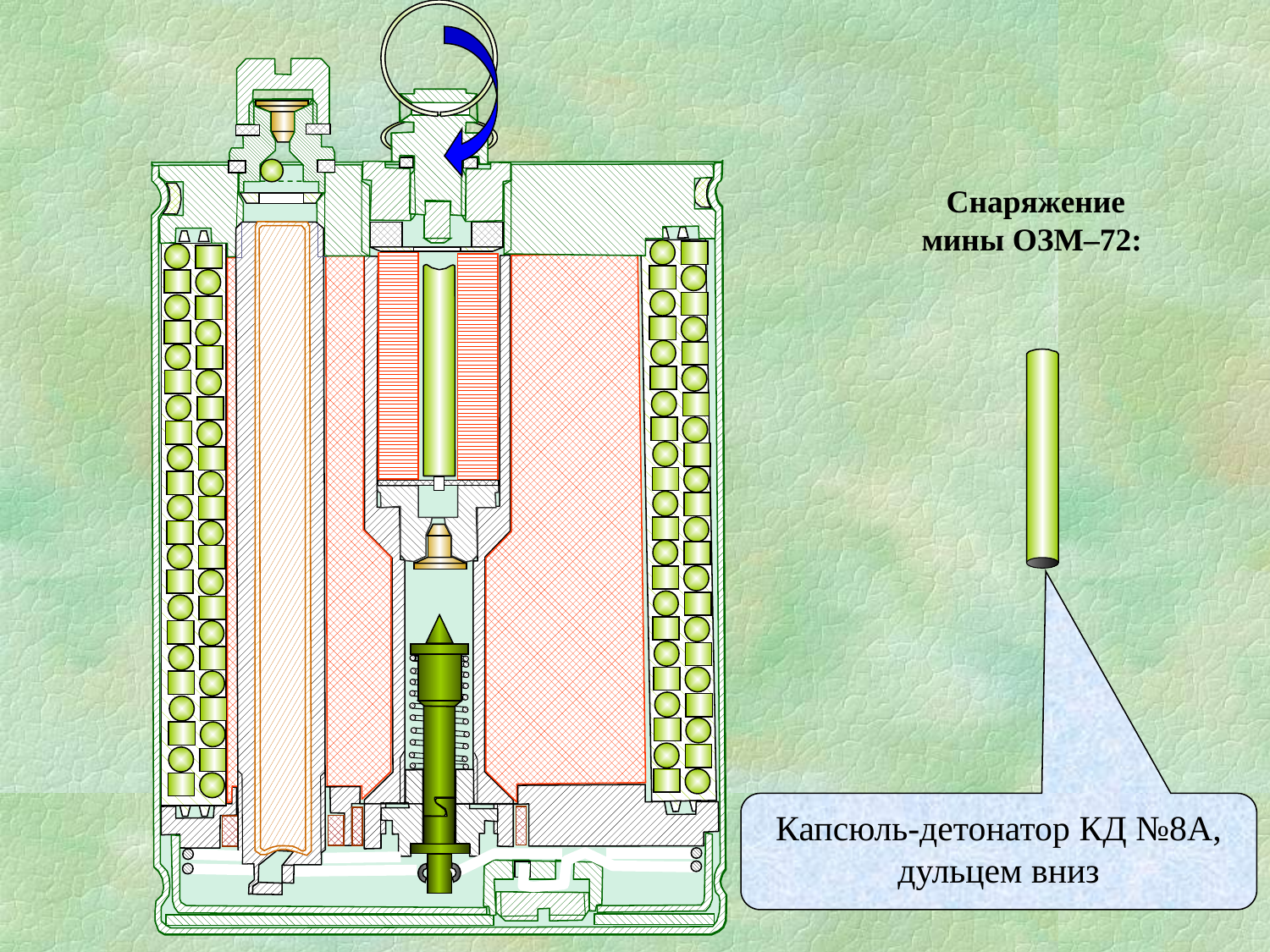

Снаряжение
мины ОЗМ–72:

Капсюль-детонатор КД №8А, дульцем вниз